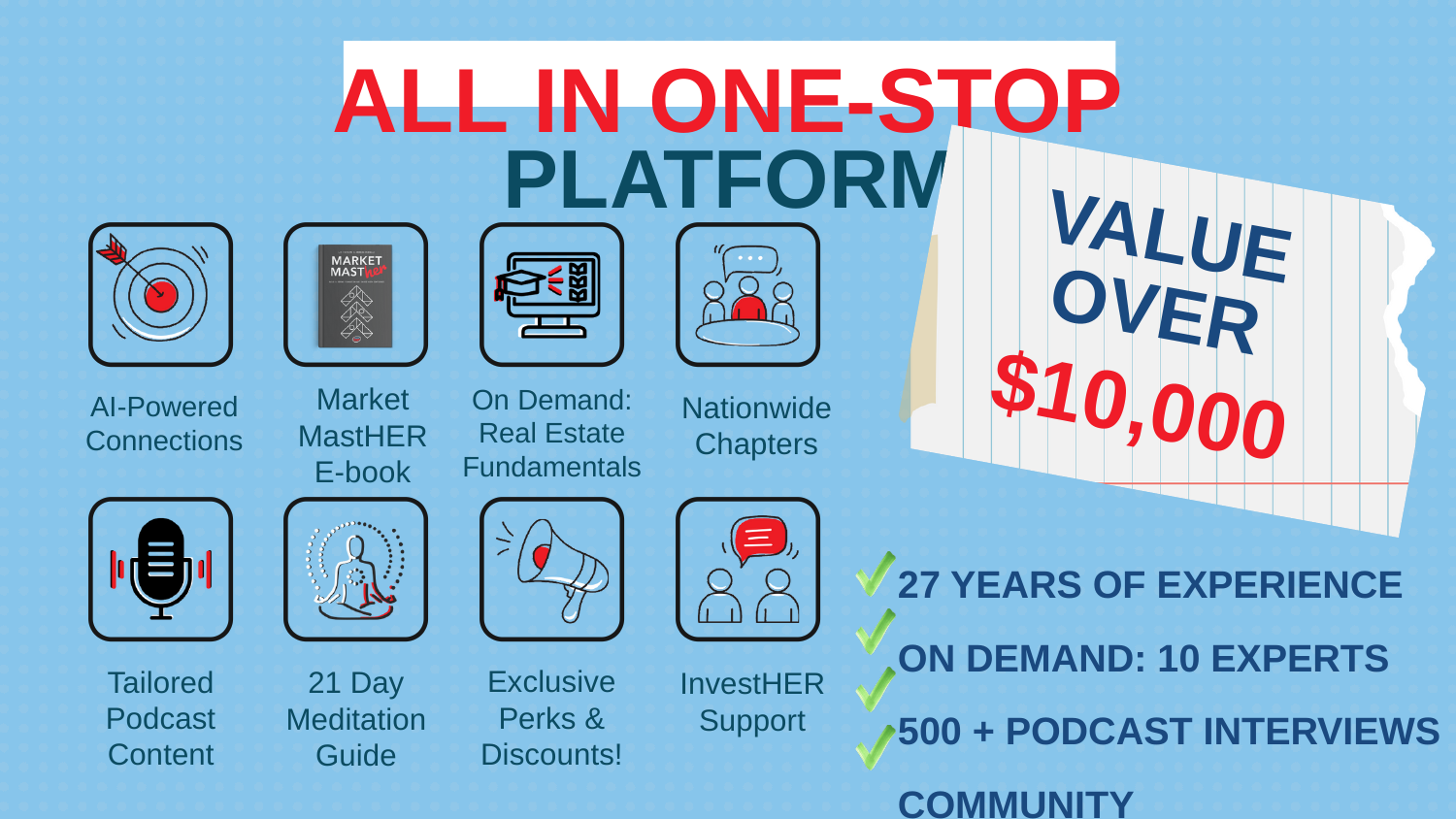

ALL IN ONE-STOP

PLATFORM

VALUE OVER

Market
MastHER
E-book
On Demand:
Real Estate
Fundamentals
Nationwide
Chapters
AI-Powered
Connections

Exclusive
Perks &
Discounts!

Tailored
Podcast
Content
21 Day
Meditation
Guide
InvestHER
Support
$10,000
27 YEARS OF EXPERIENCE
ON DEMAND: 10 EXPERTS
500 + PODCAST INTERVIEWS
COMMUNITY